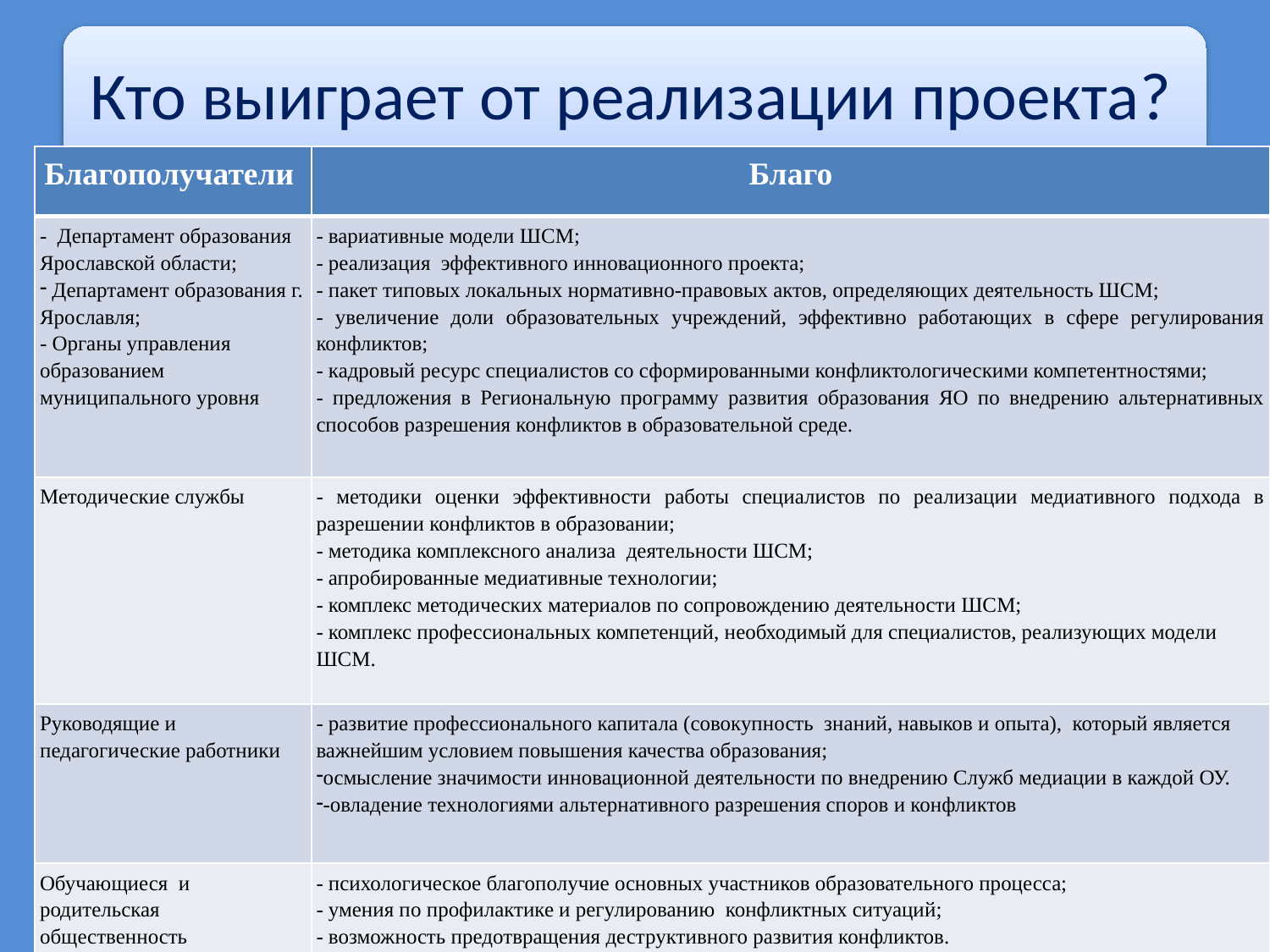

Кто выиграет от реализации проекта?
| Благополучатели | Благо |
| --- | --- |
| - Департамент образования Ярославской области; Департамент образования г. Ярославля; - Органы управления образованием муниципального уровня | - вариативные модели ШСМ; - реализация эффективного инновационного проекта; - пакет типовых локальных нормативно-правовых актов, определяющих деятельность ШСМ; - увеличение доли образовательных учреждений, эффективно работающих в сфере регулирования конфликтов; - кадровый ресурс специалистов со сформированными конфликтологическими компетентностями; - предложения в Региональную программу развития образования ЯО по внедрению альтернативных способов разрешения конфликтов в образовательной среде. |
| Методические службы | - методики оценки эффективности работы специалистов по реализации медиативного подхода в разрешении конфликтов в образовании; - методика комплексного анализа деятельности ШСМ; - апробированные медиативные технологии; - комплекс методических материалов по сопровождению деятельности ШСМ; - комплекс профессиональных компетенций, необходимый для специалистов, реализующих модели ШСМ. |
| Руководящие и педагогические работники | - развитие профессионального капитала (совокупность знаний, навыков и опыта), который является важнейшим условием повышения качества образования; осмысление значимости инновационной деятельности по внедрению Служб медиации в каждой ОУ. -овладение технологиями альтернативного разрешения споров и конфликтов |
| Обучающиеся и родительская общественность | - психологическое благополучие основных участников образовательного процесса; - умения по профилактике и регулированию конфликтных ситуаций; - возможность предотвращения деструктивного развития конфликтов. |